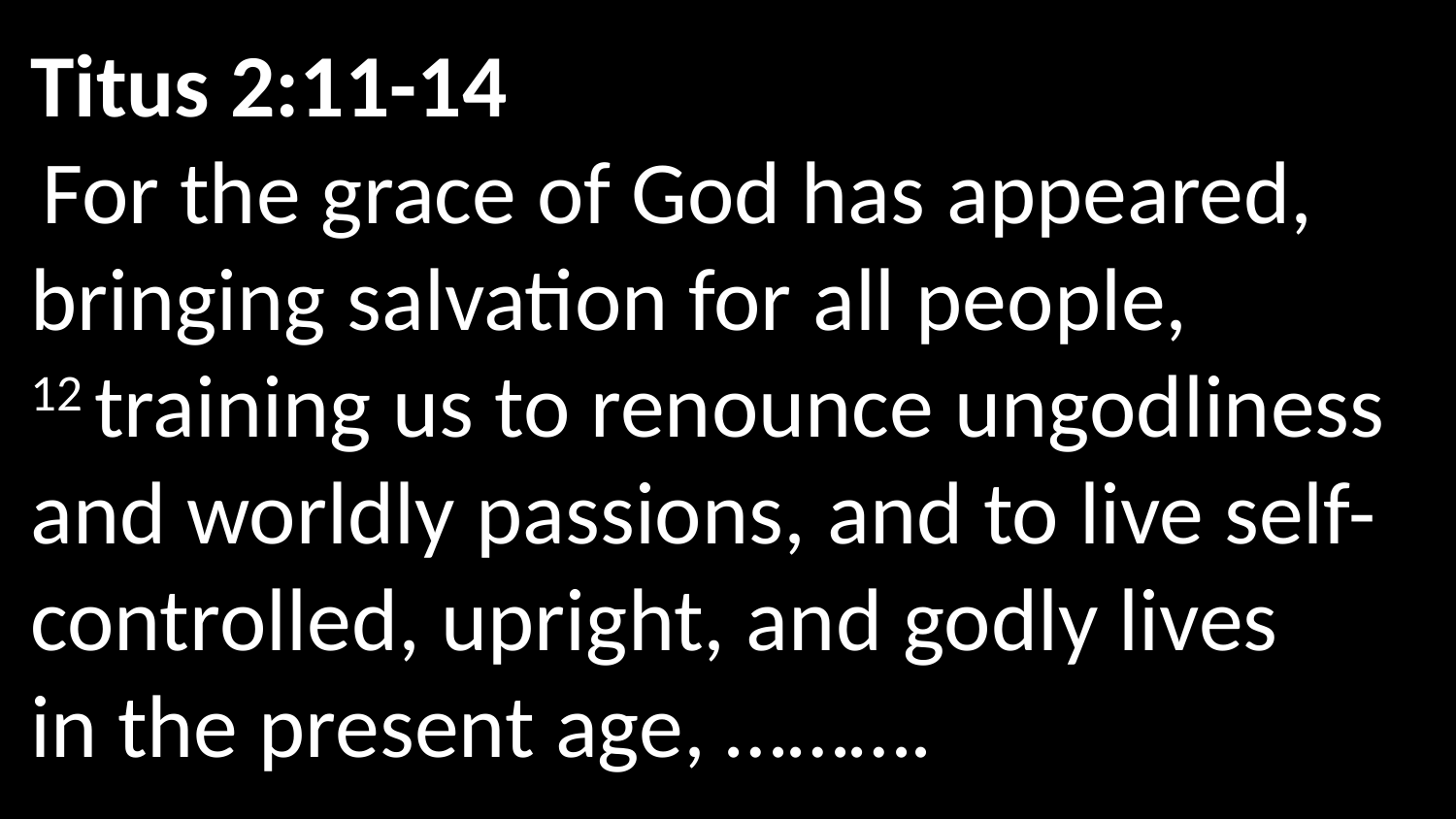

Titus 2:11-14
 For the grace of God has appeared, bringing salvation for all people,  12 training us to renounce ungodliness and worldly passions, and to live self-controlled, upright, and godly lives in the present age, ……….